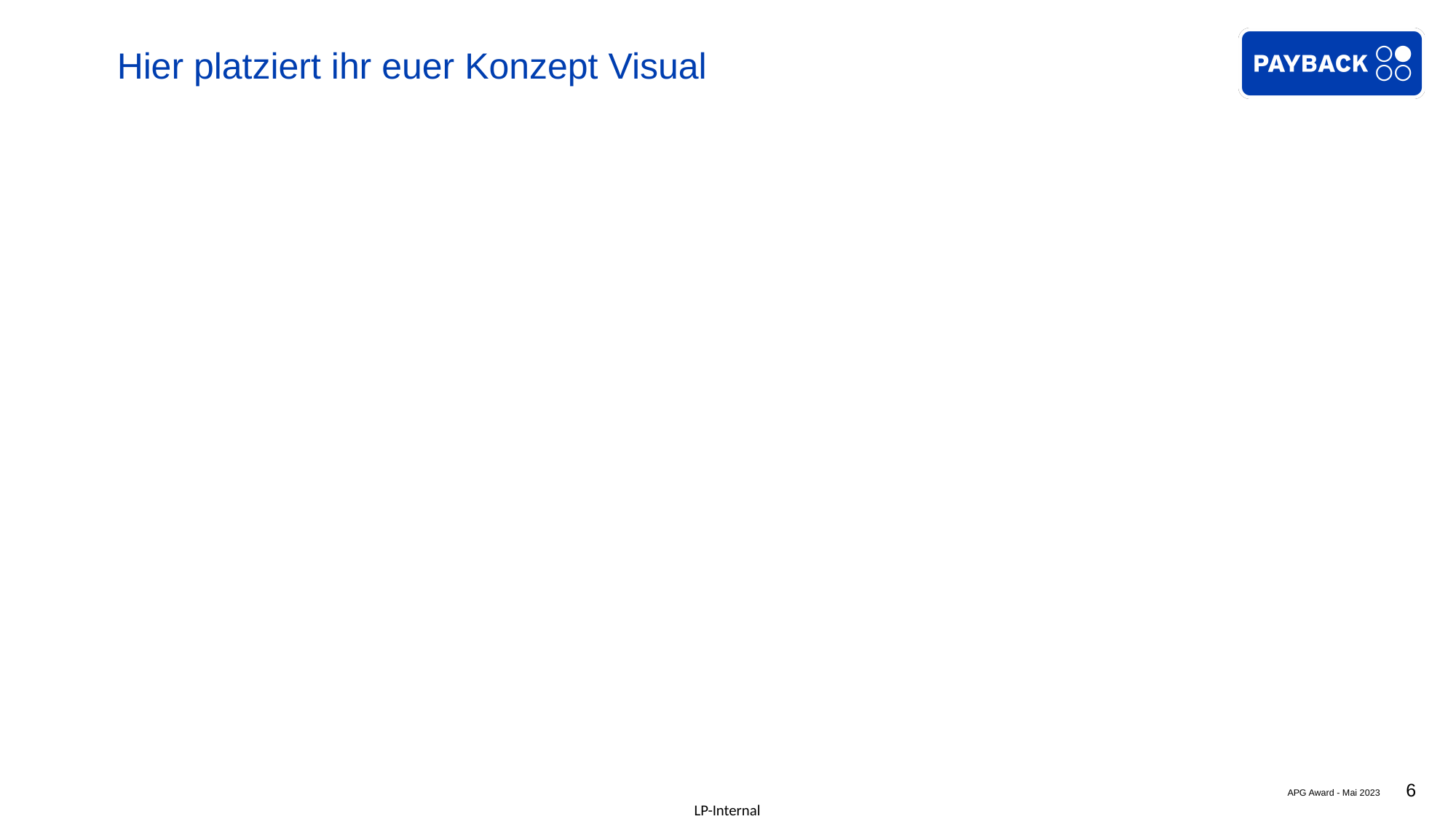

# Hier platziert ihr euer Konzept Visual
6
APG Award - Mai 2023